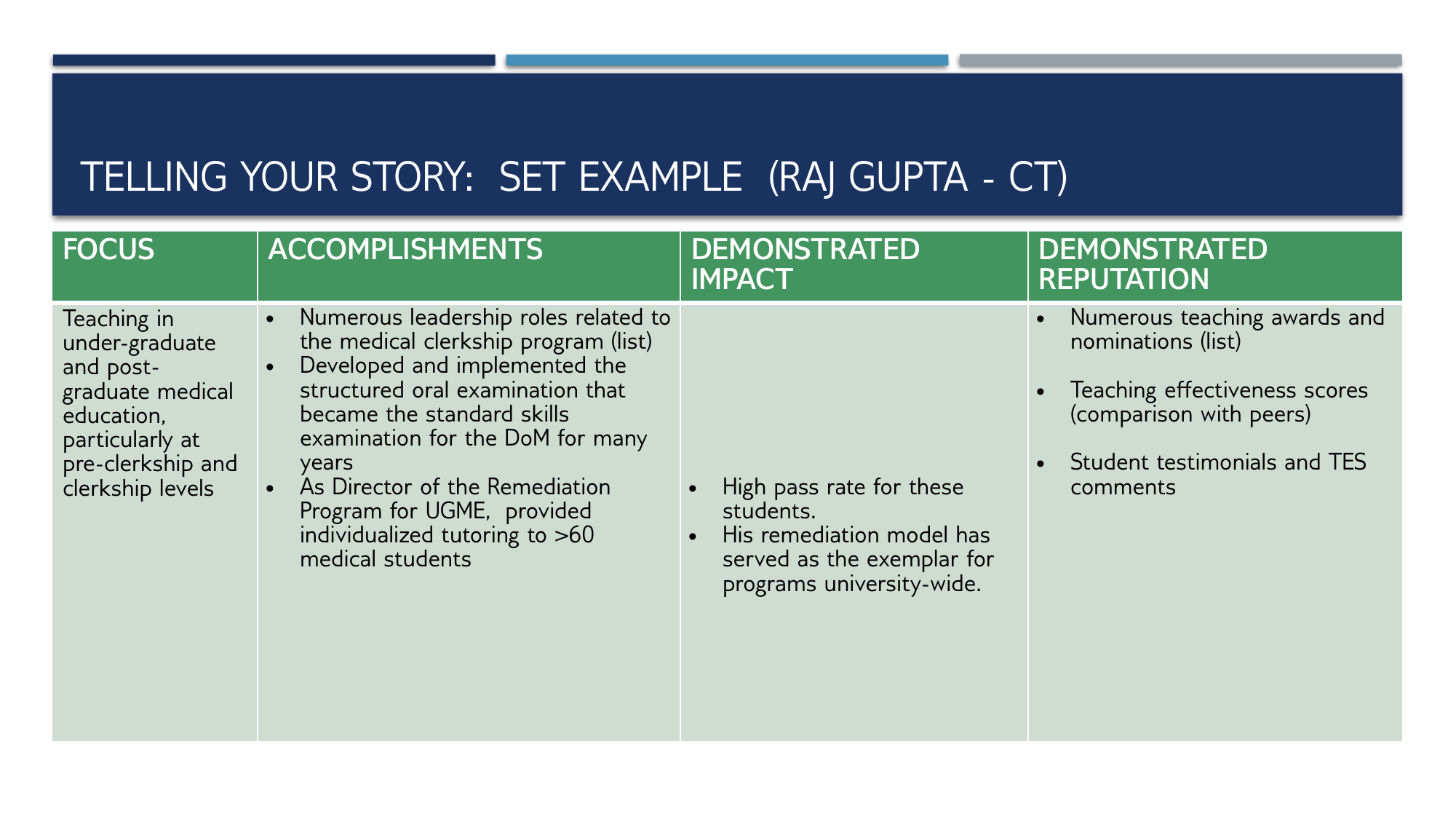

# Telling your story:  SET example  (raj Gupta - ct)
| FOCUS | ACCOMPLISHMENTS | DEMONSTRATED IMPACT | DEMONSTRATED REPUTATION |
| --- | --- | --- | --- |
| Teaching in under-graduate and post-graduate medical education, particularly at pre-clerkship and clerkship levels | Numerous leadership roles related to the medical clerkship program (list) Developed and implemented the structured oral examination that became the standard skills examination for the DoM for many years As Director of the Remediation Program for UGME, provided individualized tutoring to >60 medical students | High pass rate for these students. His remediation model has served as the exemplar for programs university-wide. | Numerous teaching awards and nominations (list) Teaching effectiveness scores (comparison with peers) Student testimonials and TES comments |